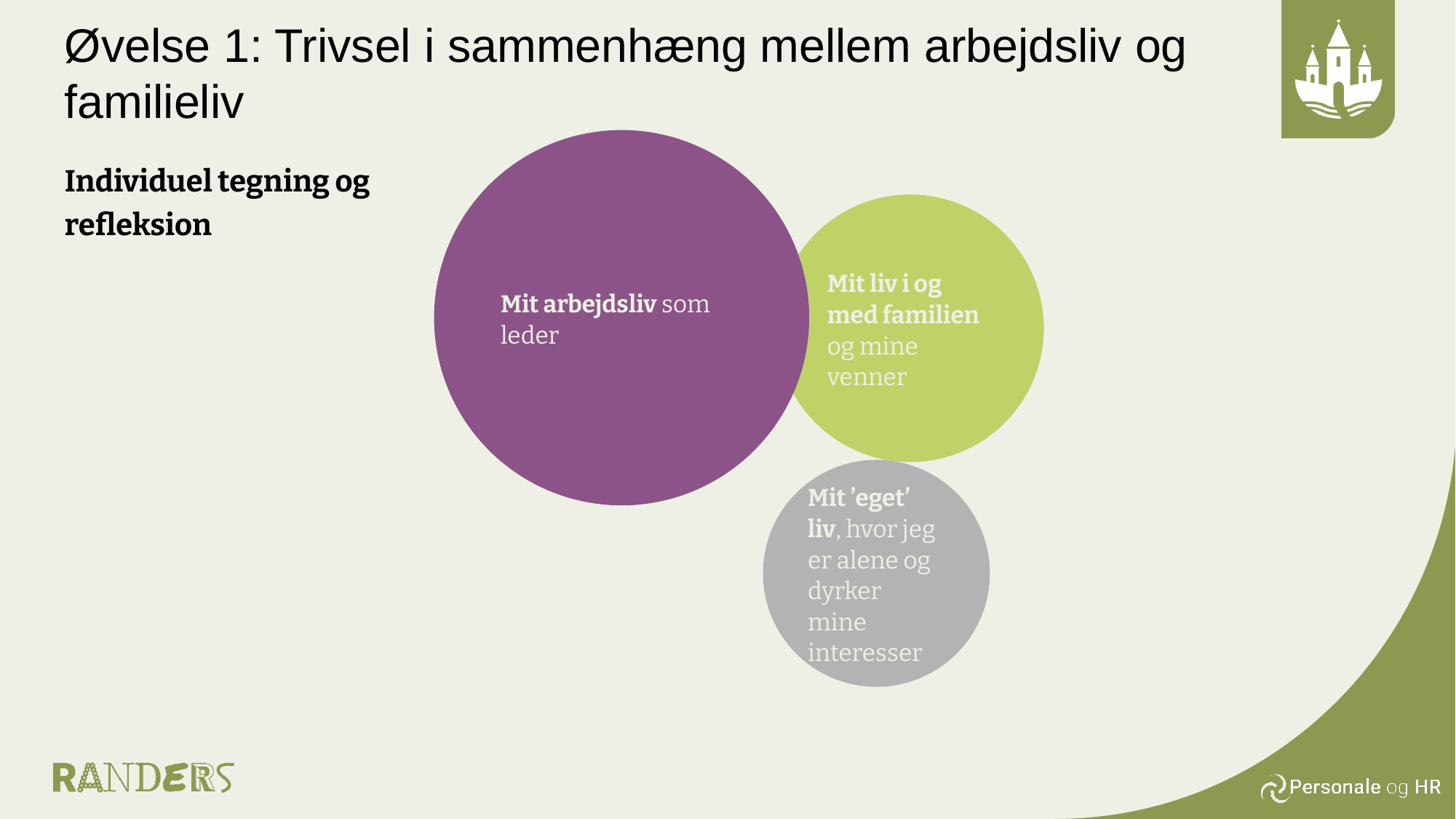

# Øvelse 1: Trivsel i sammenhæng mellem arbejdsliv og familieliv
Mit arbejdsliv som leder
Individuel tegning og refleksion
Mit liv i og med familien og mine venner
Mit ’eget’ liv, hvor jeg er alene og dyrker mine interesser